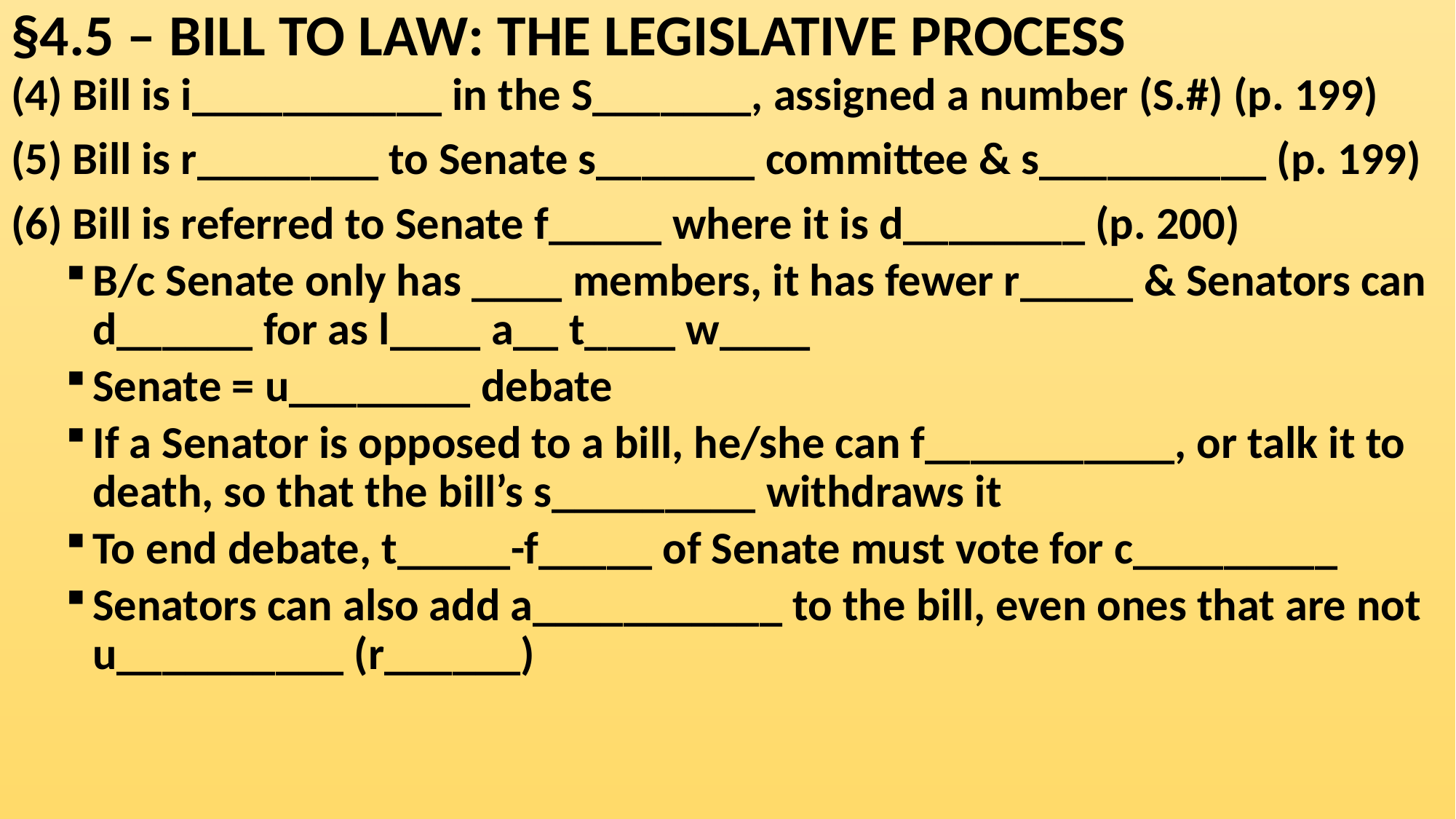

# §4.5 – BILL TO LAW: THE LEGISLATIVE PROCESS
(4) Bill is i___________ in the S_______, assigned a number (S.#) (p. 199)
(5) Bill is r________ to Senate s_______ committee & s__________ (p. 199)
(6) Bill is referred to Senate f_____ where it is d________ (p. 200)
B/c Senate only has ____ members, it has fewer r_____ & Senators can d______ for as l____ a__ t____ w____
Senate = u________ debate
If a Senator is opposed to a bill, he/she can f___________, or talk it to death, so that the bill’s s_________ withdraws it
To end debate, t_____-f_____ of Senate must vote for c_________
Senators can also add a___________ to the bill, even ones that are not u__________ (r______)